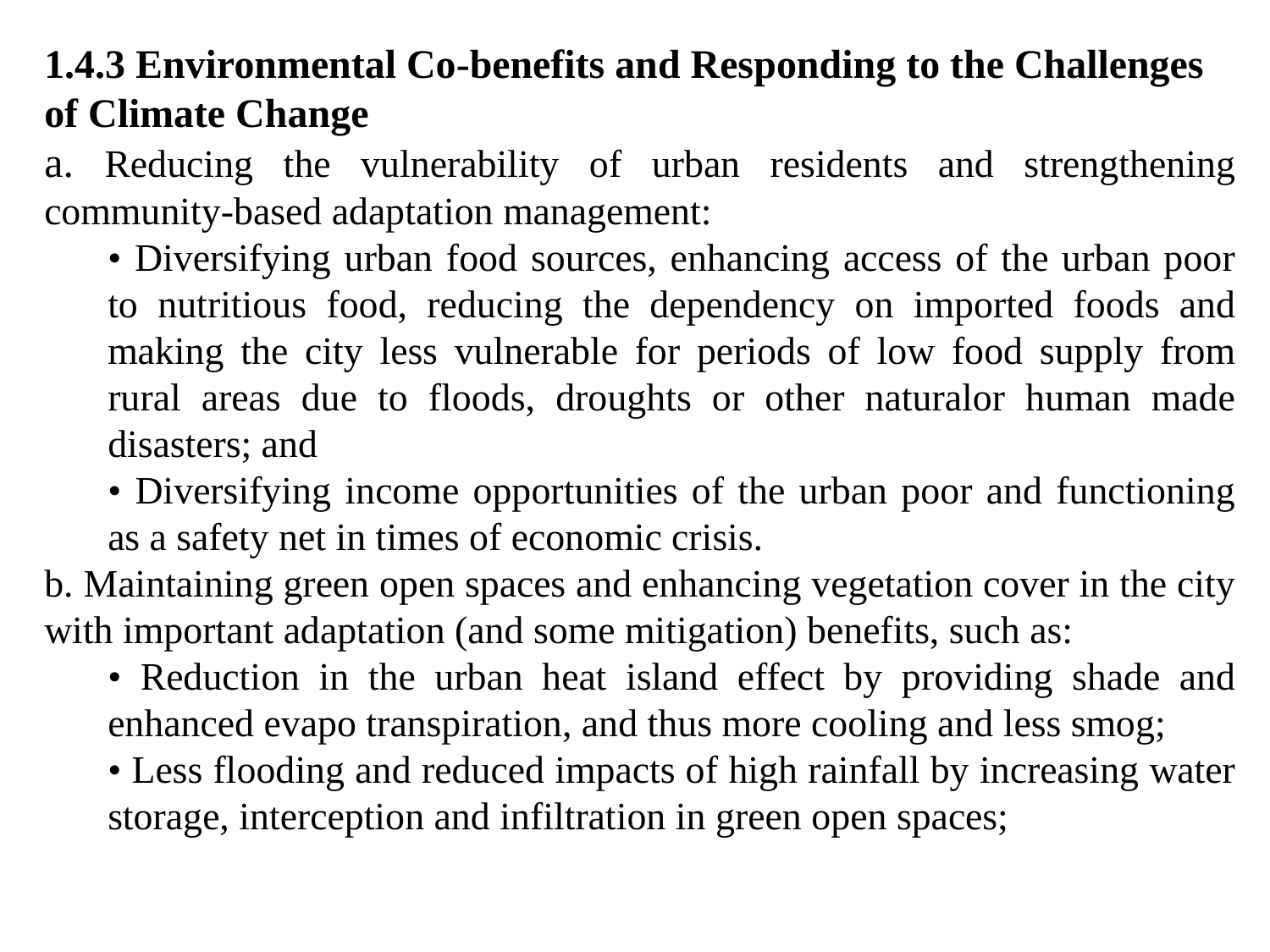

1.4.3 Environmental Co-benefits and Responding to the Challenges of Climate Change
a. Reducing the vulnerability of urban residents and strengthening community-based adaptation management:
• Diversifying urban food sources, enhancing access of the urban poor to nutritious food, reducing the dependency on imported foods and making the city less vulnerable for periods of low food supply from rural areas due to floods, droughts or other naturalor human made disasters; and
• Diversifying income opportunities of the urban poor and functioning as a safety net in times of economic crisis.
b. Maintaining green open spaces and enhancing vegetation cover in the city with important adaptation (and some mitigation) benefits, such as:
• Reduction in the urban heat island effect by providing shade and enhanced evapo transpiration, and thus more cooling and less smog;
• Less flooding and reduced impacts of high rainfall by increasing water storage, interception and infiltration in green open spaces;